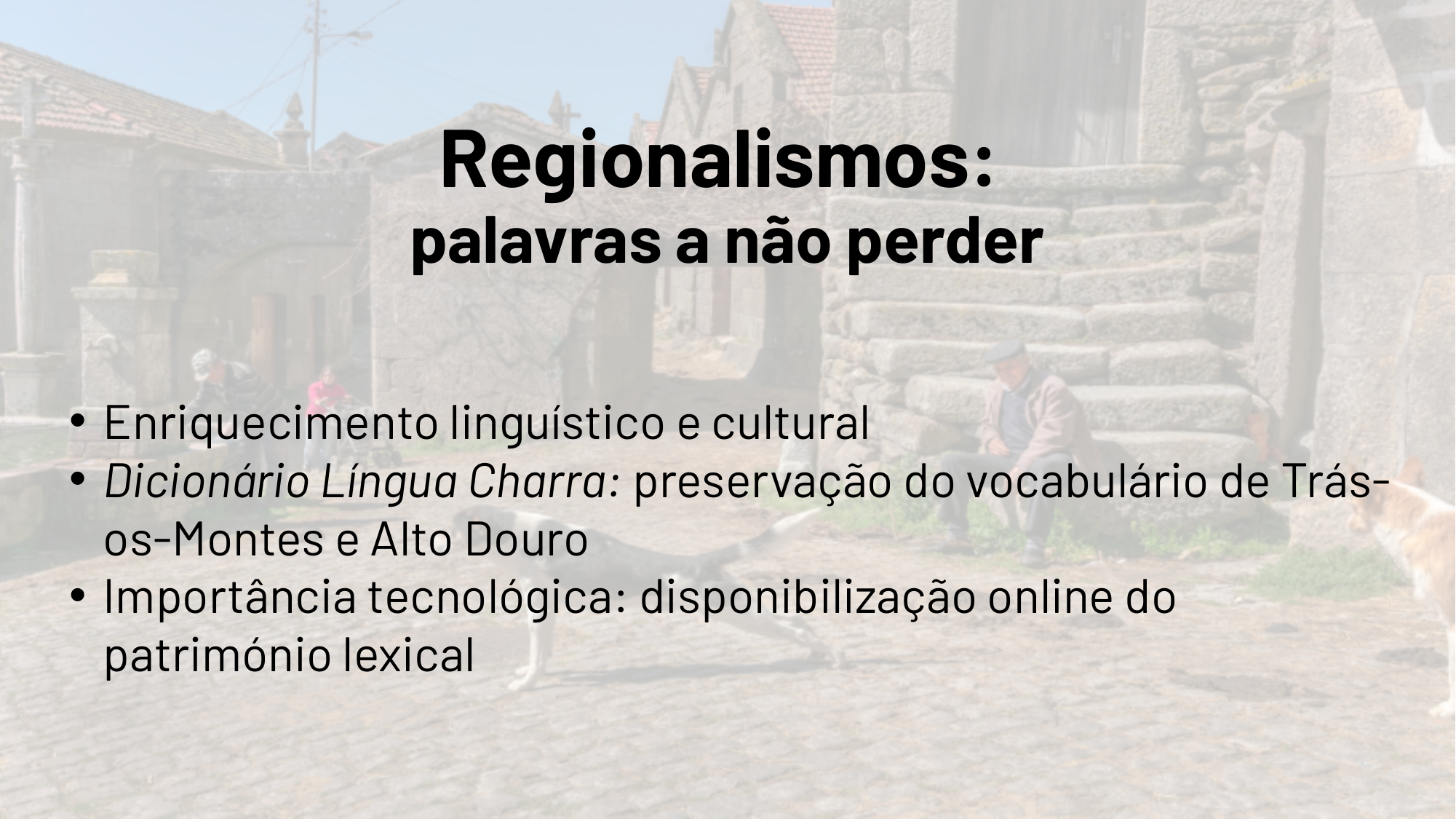

# Regionalismos: palavras a não perder
Enriquecimento linguístico e cultural
Dicionário Língua Charra: preservação do vocabulário de Trás-os-Montes e Alto Douro
Importância tecnológica: disponibilização online do património lexical